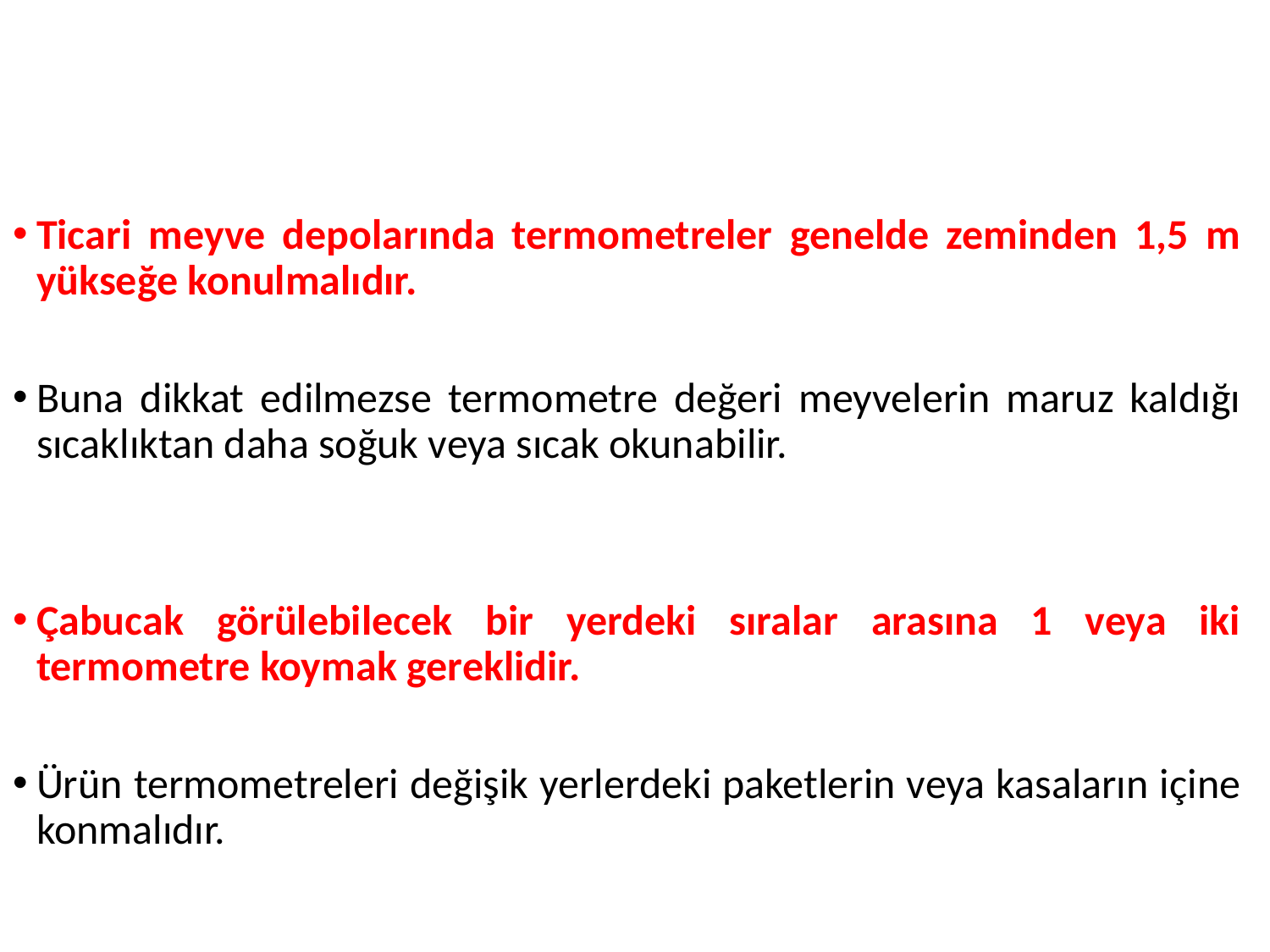

#

Ticari meyve depolarında termometreler genelde zeminden 1,5 m yükseğe konulmalıdır.

Buna dikkat edilmezse termometre değeri meyvelerin maruz kaldığı sıcaklıktan daha soğuk veya sıcak okunabilir.

Çabucak görülebilecek bir yerdeki sıralar arasına 1 veya iki termometre koymak gereklidir.

Ürün termometreleri değişik yerlerdeki paketlerin veya kasaların içine konmalıdır.